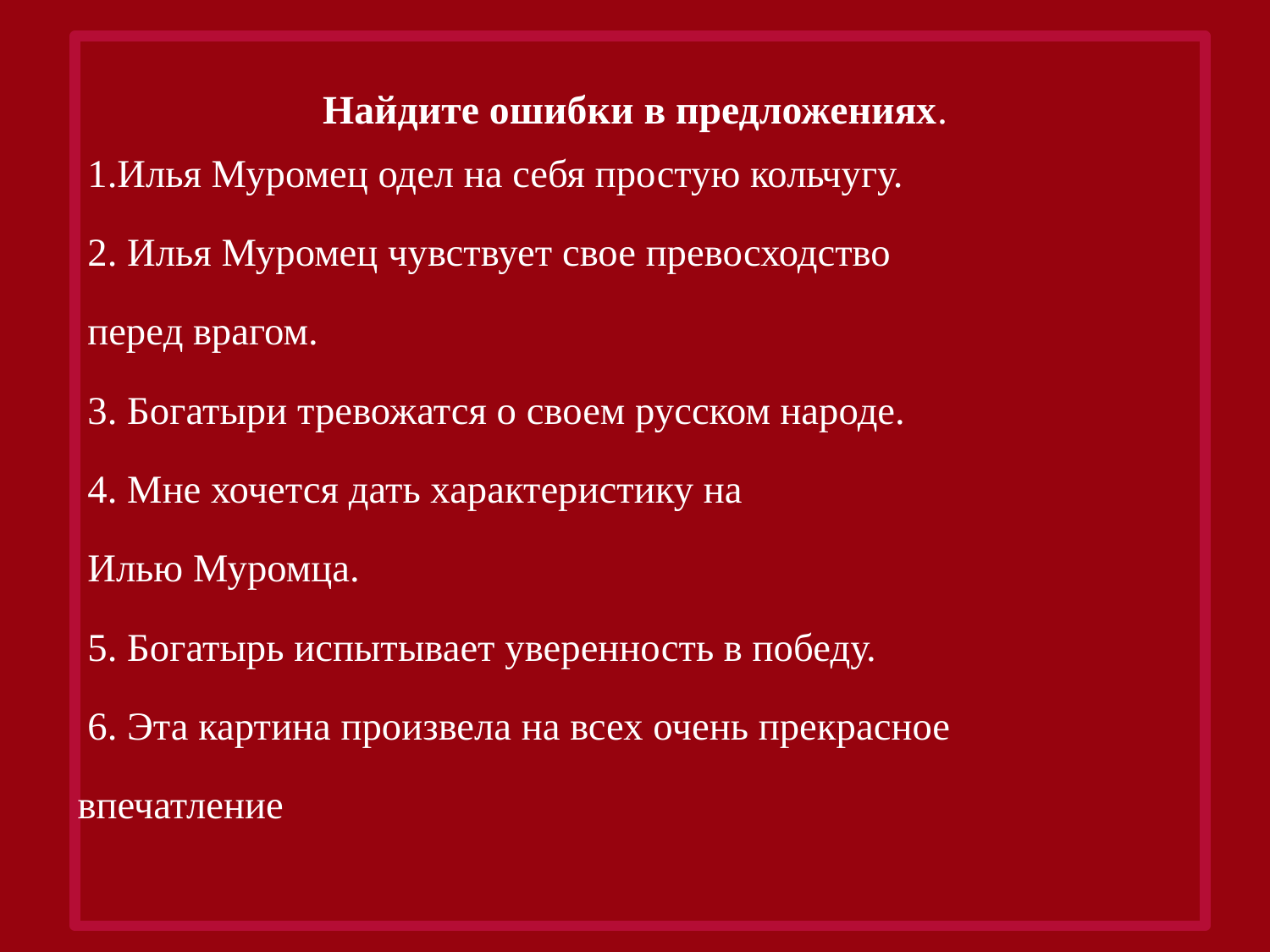

# Найдите ошибки в предложениях.

   1.Илья Муромец одел на себя простую кольчугу.
   2. Илья Муромец чувствует свое превосходство
   перед врагом.
   3. Богатыри тревожатся о своем русском народе.
   4. Мне хочется дать характеристику на
   Илью Муромца.
   5. Богатырь испытывает уверенность в победу.
   6. Эта картина произвела на всех очень прекрасное
  впечатление